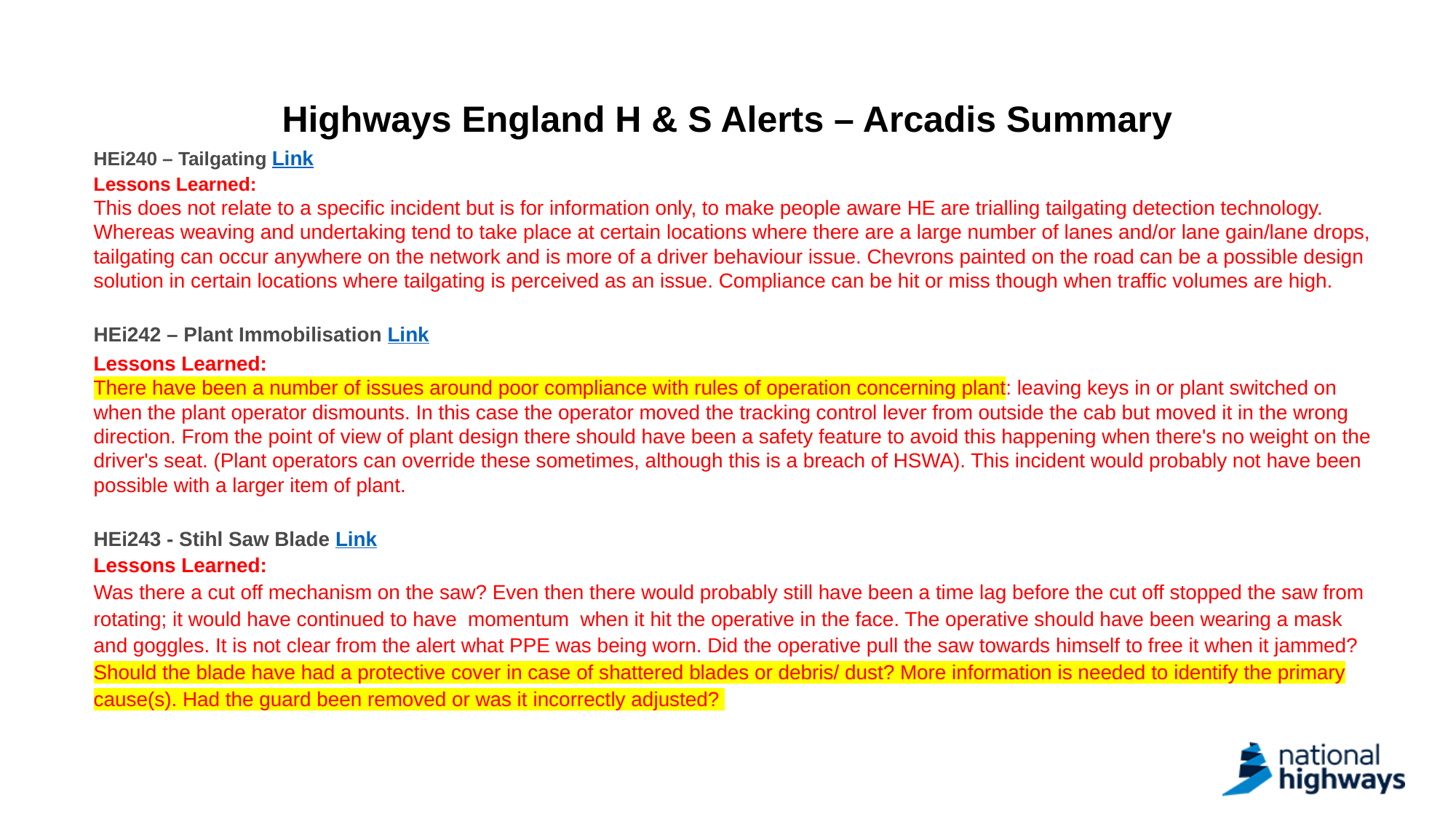

# Highways England H & S Alerts – Arcadis Summary
HEi240 – Tailgating Link
Lessons Learned:
This does not relate to a specific incident but is for information only, to make people aware HE are trialling tailgating detection technology. Whereas weaving and undertaking tend to take place at certain locations where there are a large number of lanes and/or lane gain/lane drops, tailgating can occur anywhere on the network and is more of a driver behaviour issue. Chevrons painted on the road can be a possible design solution in certain locations where tailgating is perceived as an issue. Compliance can be hit or miss though when traffic volumes are high.

HEi242 – Plant Immobilisation Link
Lessons Learned:
There have been a number of issues around poor compliance with rules of operation concerning plant: leaving keys in or plant switched on when the plant operator dismounts. In this case the operator moved the tracking control lever from outside the cab but moved it in the wrong direction. From the point of view of plant design there should have been a safety feature to avoid this happening when there's no weight on the driver's seat. (Plant operators can override these sometimes, although this is a breach of HSWA). This incident would probably not have been possible with a larger item of plant.

HEi243 - Stihl Saw Blade Link
Lessons Learned:
Was there a cut off mechanism on the saw? Even then there would probably still have been a time lag before the cut off stopped the saw from rotating; it would have continued to have  momentum  when it hit the operative in the face. The operative should have been wearing a mask and goggles. It is not clear from the alert what PPE was being worn. Did the operative pull the saw towards himself to free it when it jammed?  Should the blade have had a protective cover in case of shattered blades or debris/ dust? More information is needed to identify the primary cause(s). Had the guard been removed or was it incorrectly adjusted?